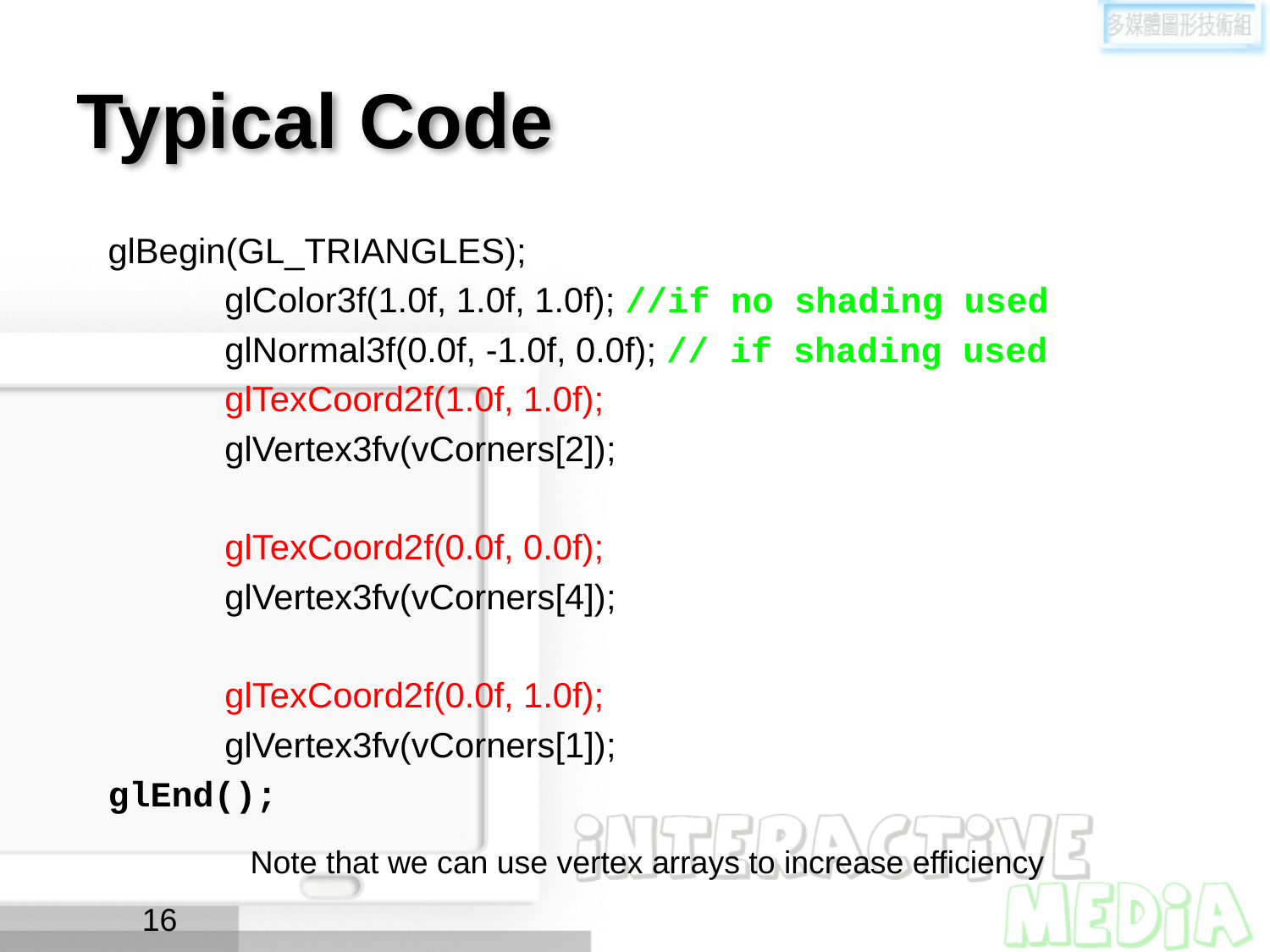

# Typical Code
glBegin(GL_TRIANGLES);
            glColor3f(1.0f, 1.0f, 1.0f); //if no shading used
            glNormal3f(0.0f, -1.0f, 0.0f); // if shading used
            glTexCoord2f(1.0f, 1.0f);
            glVertex3fv(vCorners[2]);

            glTexCoord2f(0.0f, 0.0f);
            glVertex3fv(vCorners[4]);

            glTexCoord2f(0.0f, 1.0f);
            glVertex3fv(vCorners[1]);
glEnd();

Note that we can use vertex arrays to increase efficiency
16